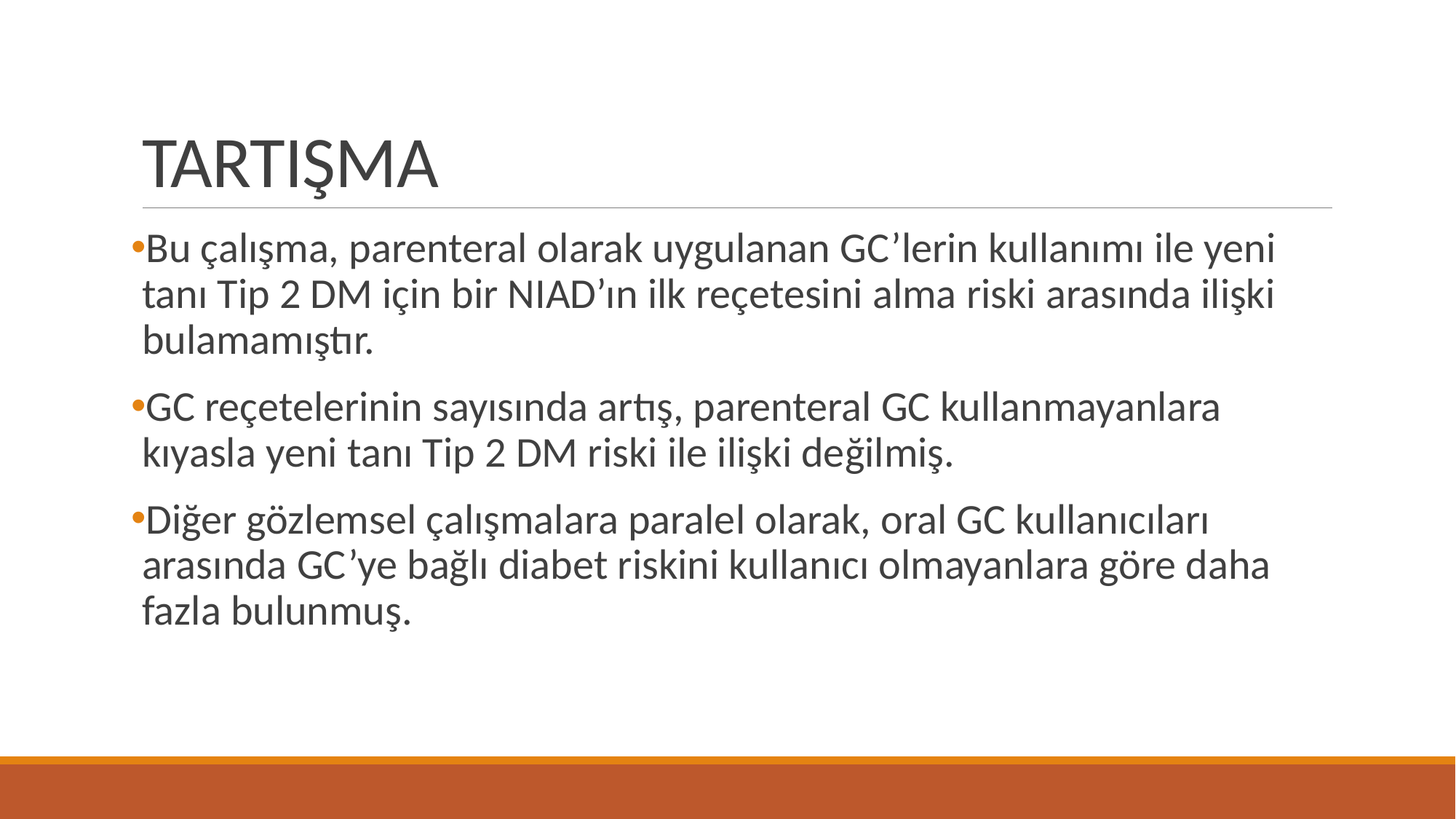

# TARTIŞMA
Bu çalışma, parenteral olarak uygulanan GC’lerin kullanımı ile yeni tanı Tip 2 DM için bir NIAD’ın ilk reçetesini alma riski arasında ilişki bulamamıştır.
GC reçetelerinin sayısında artış, parenteral GC kullanmayanlara kıyasla yeni tanı Tip 2 DM riski ile ilişki değilmiş.
Diğer gözlemsel çalışmalara paralel olarak, oral GC kullanıcıları arasında GC’ye bağlı diabet riskini kullanıcı olmayanlara göre daha fazla bulunmuş.